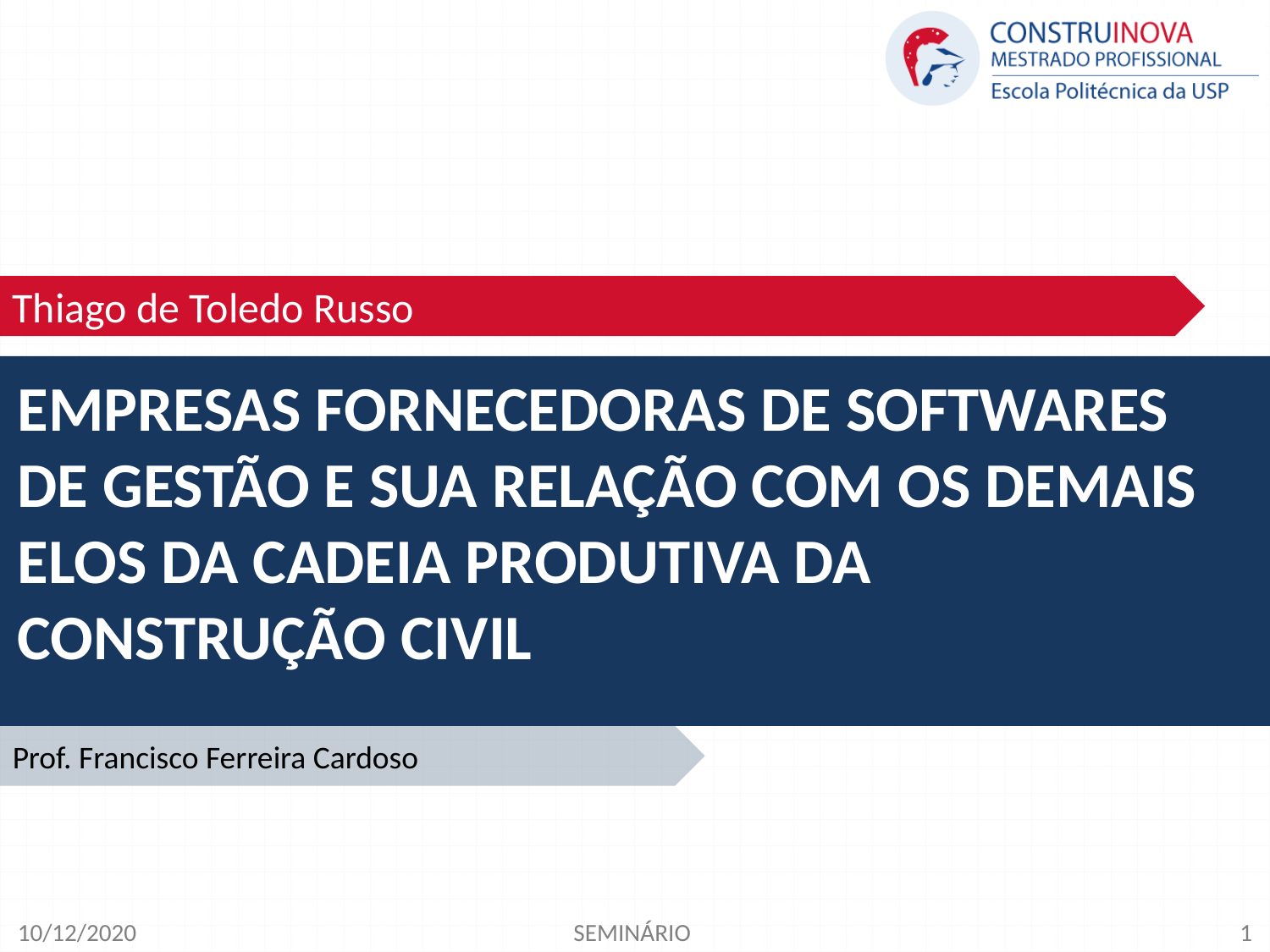

Thiago de Toledo Russo

EMPRESAS FORNECEDORAS DE SOFTWARES DE GESTÃO E SUA RELAÇÃO COM OS DEMAIS ELOS DA CADEIA PRODUTIVA DA CONSTRUÇÃO CIVIL

Prof. Francisco Ferreira Cardoso
10/12/2020
SEMINÁRIO
1